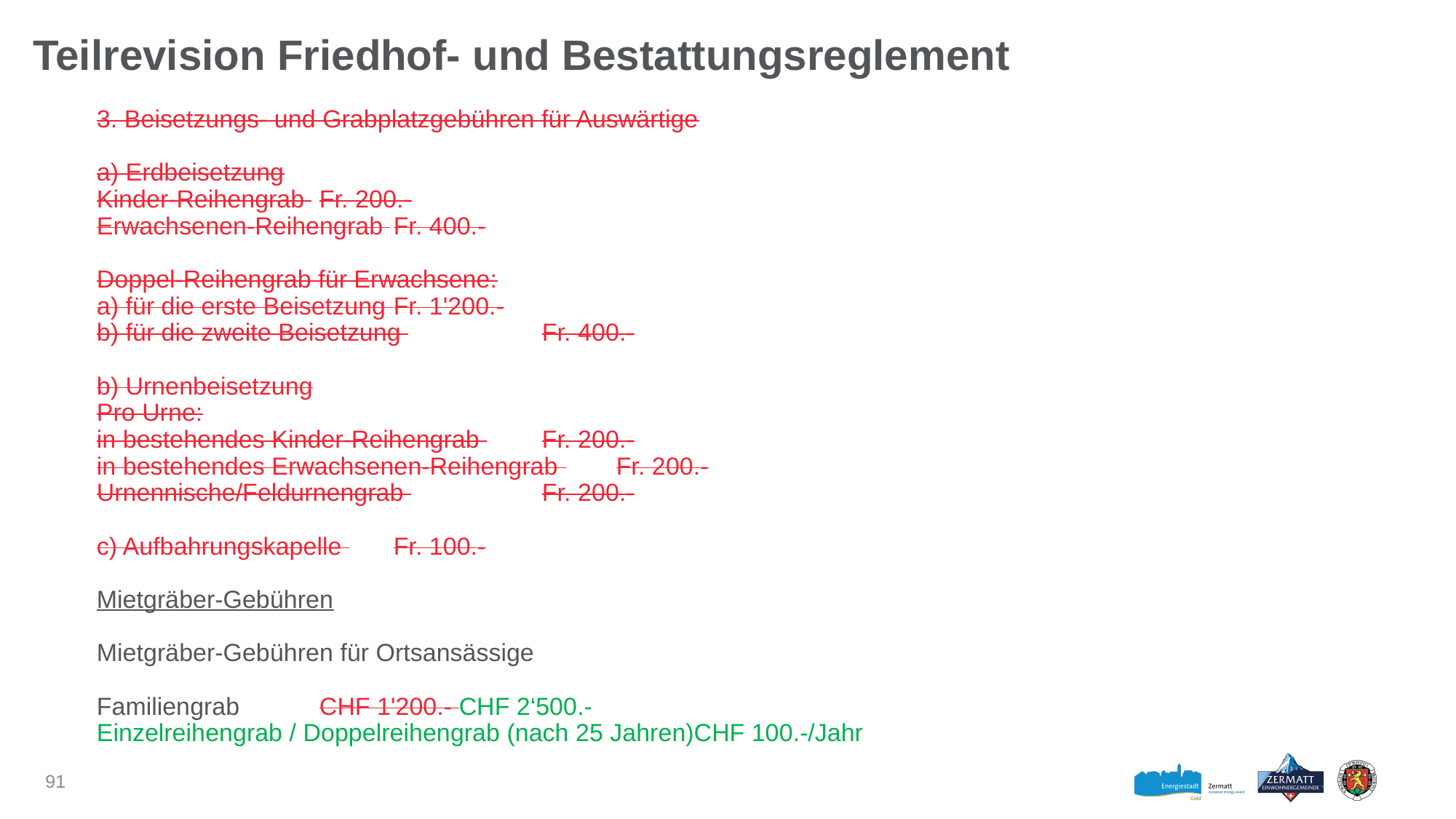

# Teilrevision Friedhof- und Bestattungsreglement
3. Beisetzungs- und Grabplatzgebühren für Auswärtige

a) Erdbeisetzung
Kinder-Reihengrab 				Fr. 200.-
Erwachsenen-Reihengrab 			Fr. 400.-

Doppel-Reihengrab für Erwachsene:
a) für die erste Beisetzung 			Fr. 1'200.-
b) für die zweite Beisetzung 			Fr. 400.-

b) Urnenbeisetzung
Pro Urne:
in bestehendes Kinder-Reihengrab 		Fr. 200.-
in bestehendes Erwachsenen-Reihengrab 	Fr. 200.-
Urnennische/Feldurnengrab 			Fr. 200.-

c) Aufbahrungskapelle 				Fr. 100.-

Mietgräber-Gebühren

Mietgräber-Gebühren für Ortsansässige

Familiengrab 					CHF 1'200.- CHF 2‘500.-
Einzelreihengrab / Doppelreihengrab (nach 25 Jahren)CHF 100.-/Jahr
91